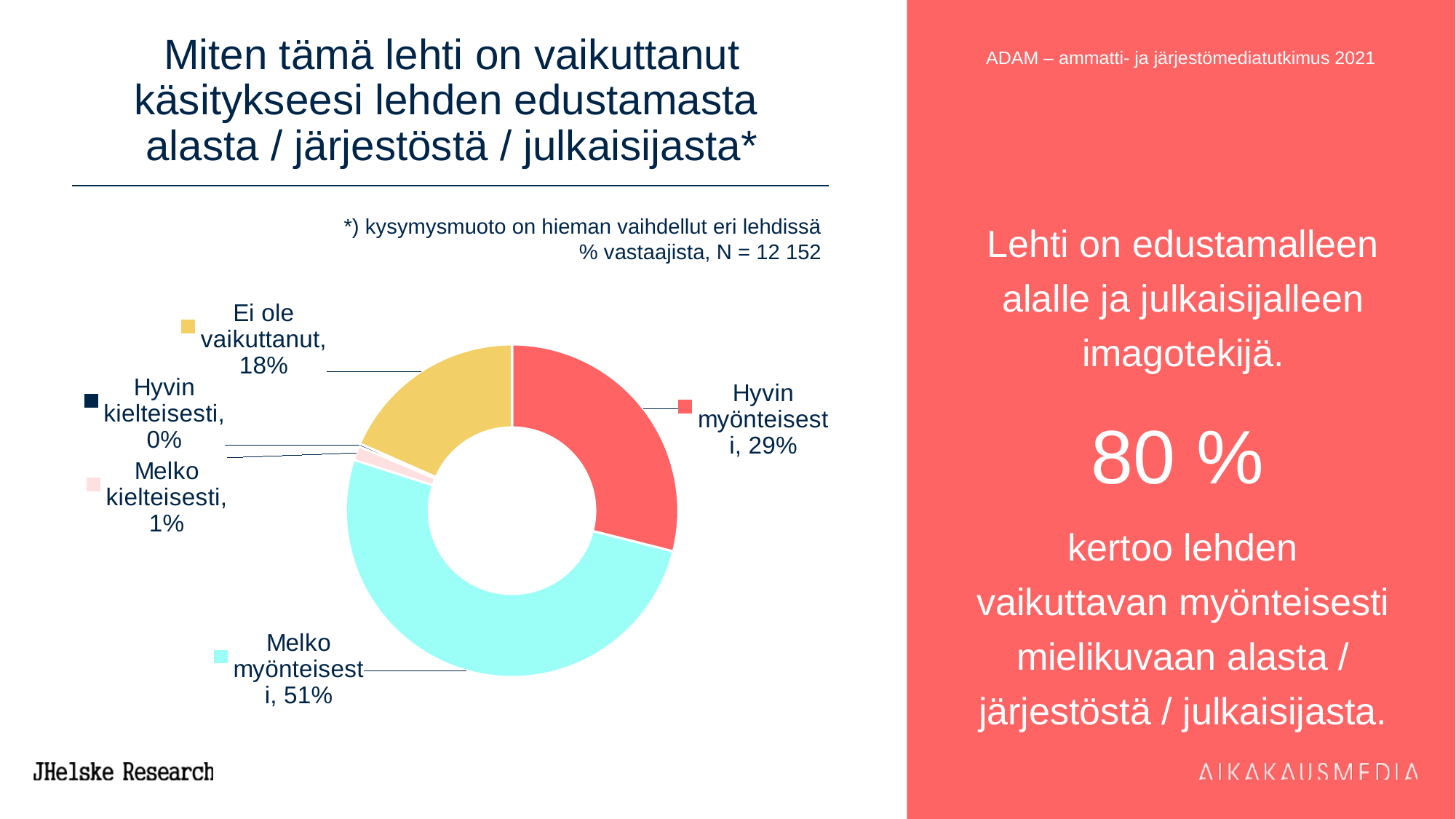

# Miten tämä lehti on vaikuttanut käsitykseesi lehden edustamasta alasta / järjestöstä / julkaisijasta*
Lehti on edustamalleen alalle ja julkaisijalleen imagotekijä.
80 %
kertoo lehden vaikuttavan myönteisesti mielikuvaan alasta / järjestöstä / julkaisijasta.
*) kysymysmuoto on hieman vaihdellut eri lehdissä
% vastaajista, N = 12 152

### Chart

| Category | Series 1 |
|---|---|
| Hyvin myönteisesti | 28.935796576695193 |
| Melko myönteisesti | 51.00510204081632 |
| Melko kielteisesti | 1.3711405529953917 |
| Hyvin kielteisesti | 0.28923633969716916 |
| Ei ole vaikuttanut | 18.38457867017775 |